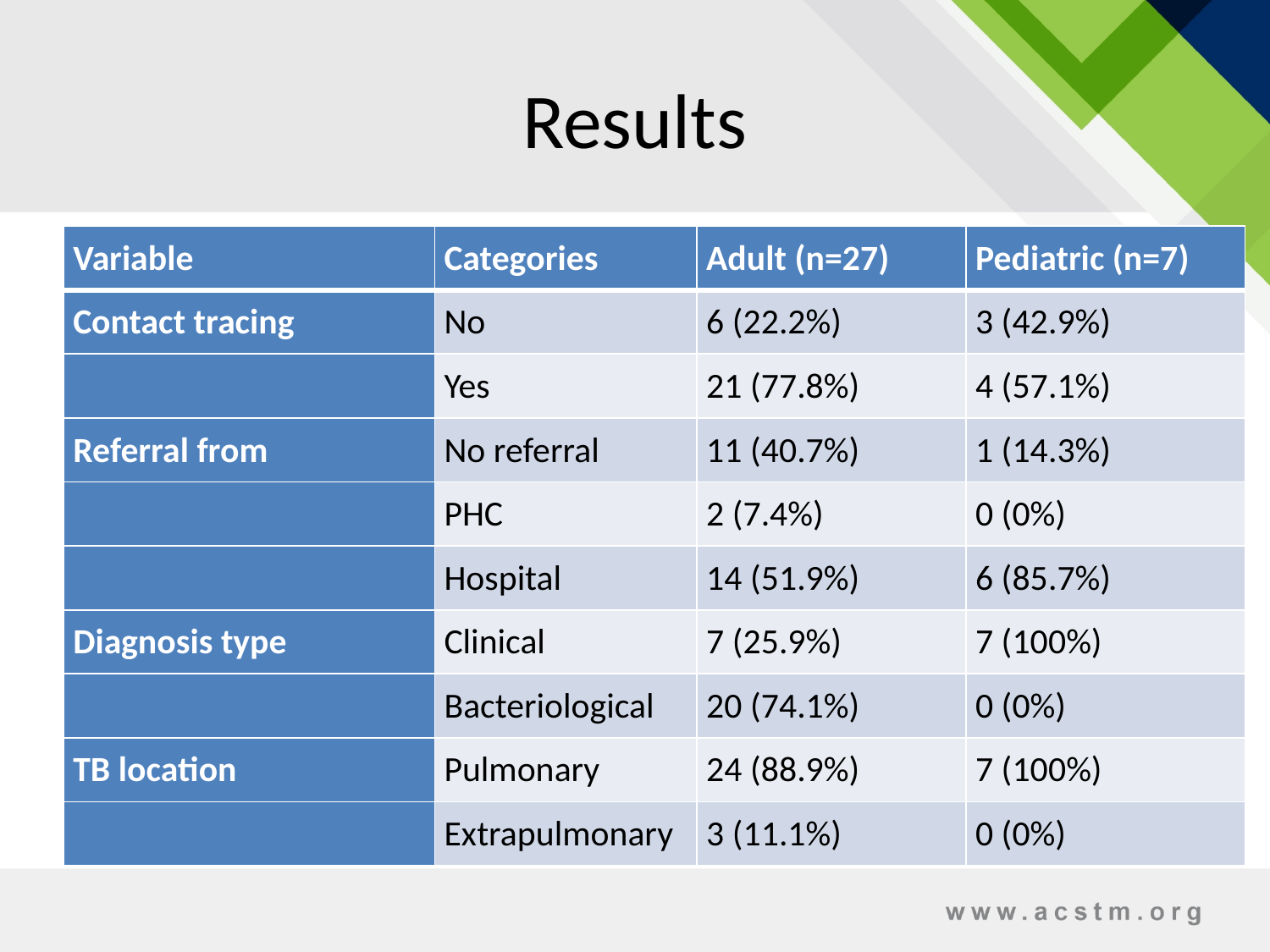

# Results
| Variable | Categories | Adult (n=27) | Pediatric (n=7) |
| --- | --- | --- | --- |
| Contact tracing | No | 6 (22.2%) | 3 (42.9%) |
|  | Yes | 21 (77.8%) | 4 (57.1%) |
| Referral from | No referral | 11 (40.7%) | 1 (14.3%) |
|  | PHC | 2 (7.4%) | 0 (0%) |
|  | Hospital | 14 (51.9%) | 6 (85.7%) |
| Diagnosis type | Clinical | 7 (25.9%) | 7 (100%) |
|  | Bacteriological | 20 (74.1%) | 0 (0%) |
| TB location | Pulmonary | 24 (88.9%) | 7 (100%) |
|  | Extrapulmonary | 3 (11.1%) | 0 (0%) |